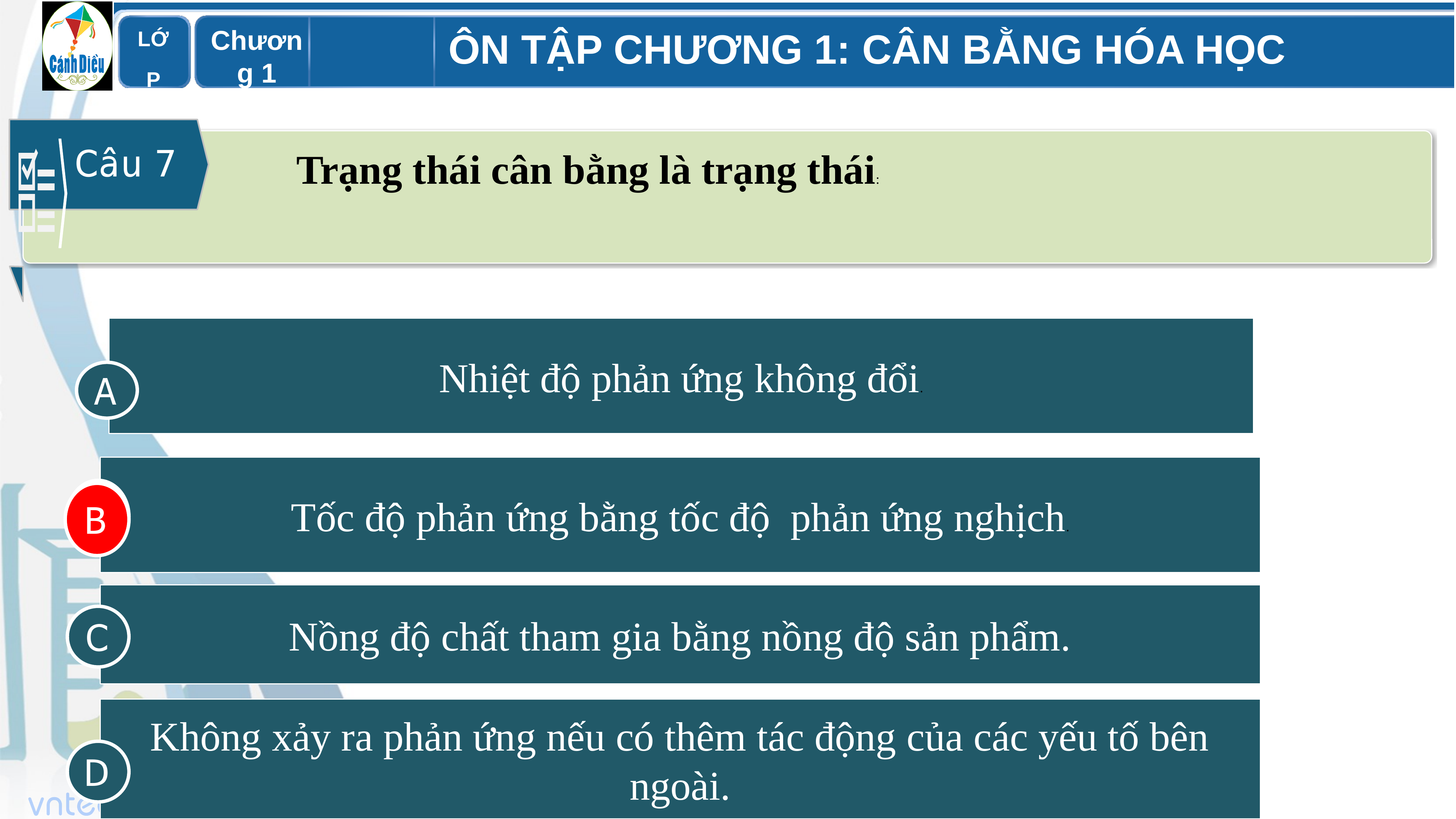

Câu 7

Trạng thái cân bằng là trạng thái:
Nhiệt độ phản ứng không đổi.
A

Tốc độ phản ứng bằng tốc độ  phản ứng nghịch.
B

B
Nồng độ chất tham gia bằng nồng độ sản phẩm.
C

Không xảy ra phản ứng nếu có thêm tác động của các yếu tố bên ngoài.
D